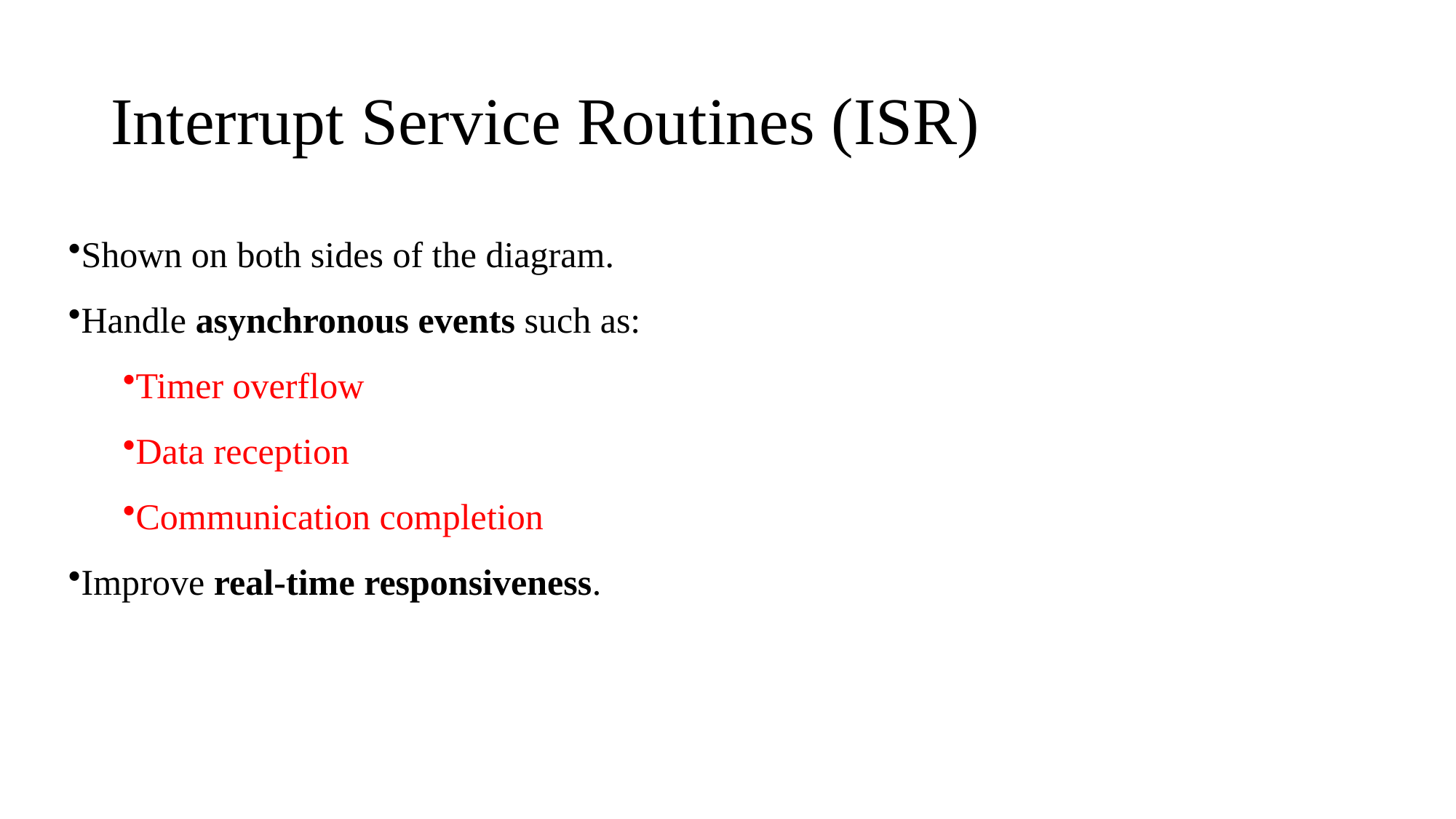

# Interrupt Service Routines (ISR)
Shown on both sides of the diagram.
Handle asynchronous events such as:
Timer overflow
Data reception
Communication completion
Improve real-time responsiveness.